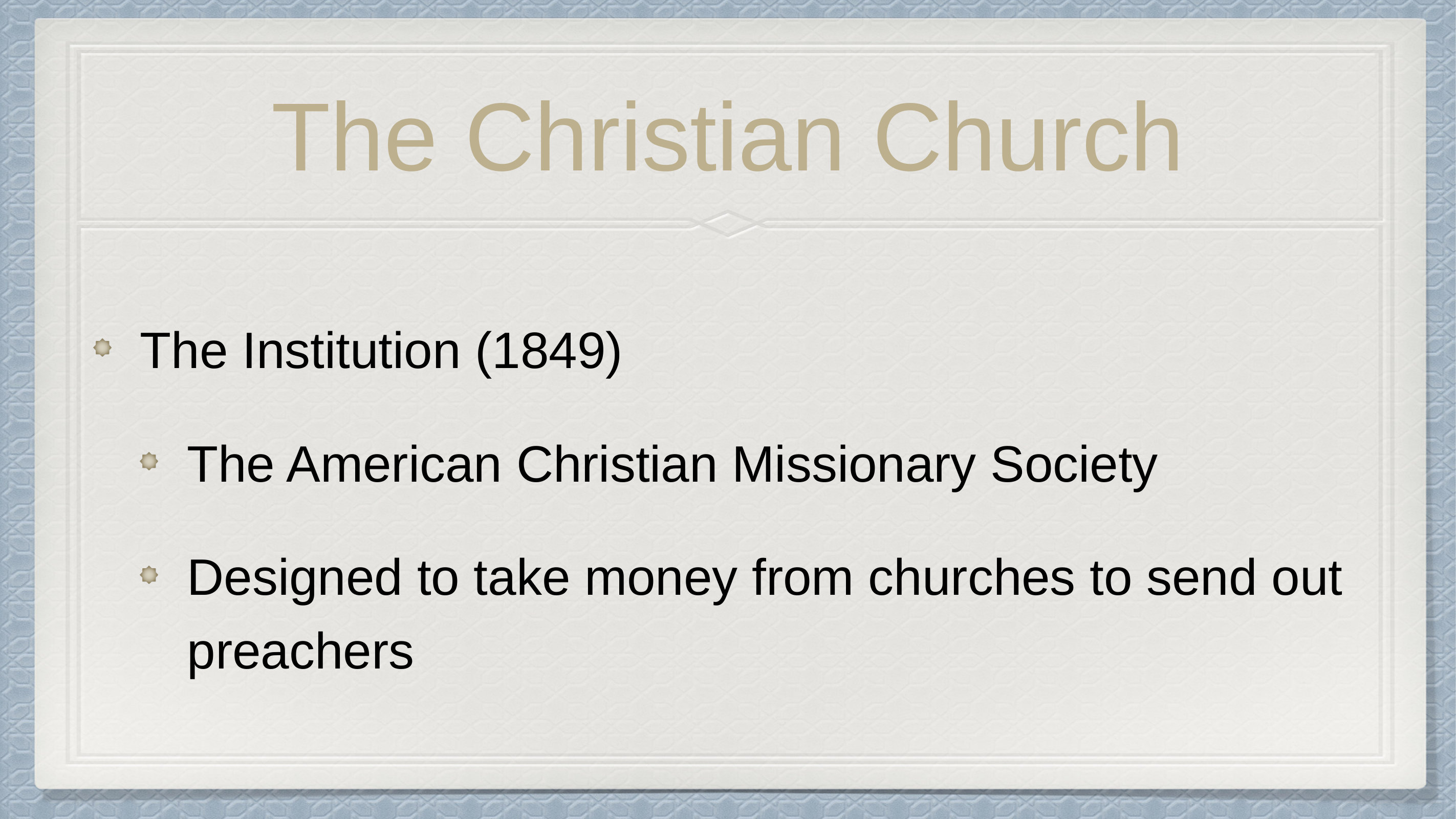

# The Christian Church
The Institution (1849)
The American Christian Missionary Society
Designed to take money from churches to send out preachers